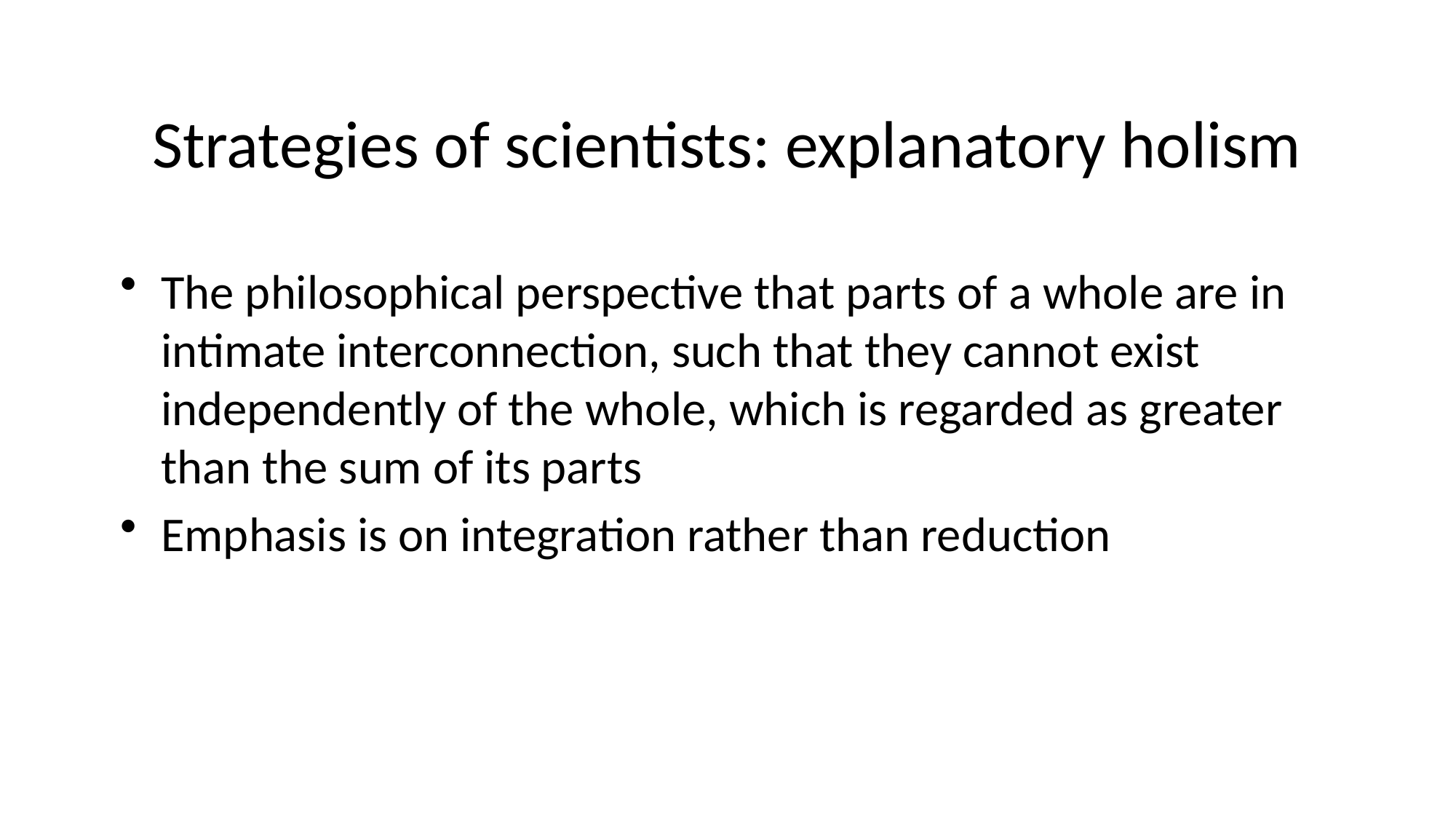

# Strategies of scientists: explanatory holism
The philosophical perspective that parts of a whole are in intimate interconnection, such that they cannot exist independently of the whole, which is regarded as greater than the sum of its parts
Emphasis is on integration rather than reduction